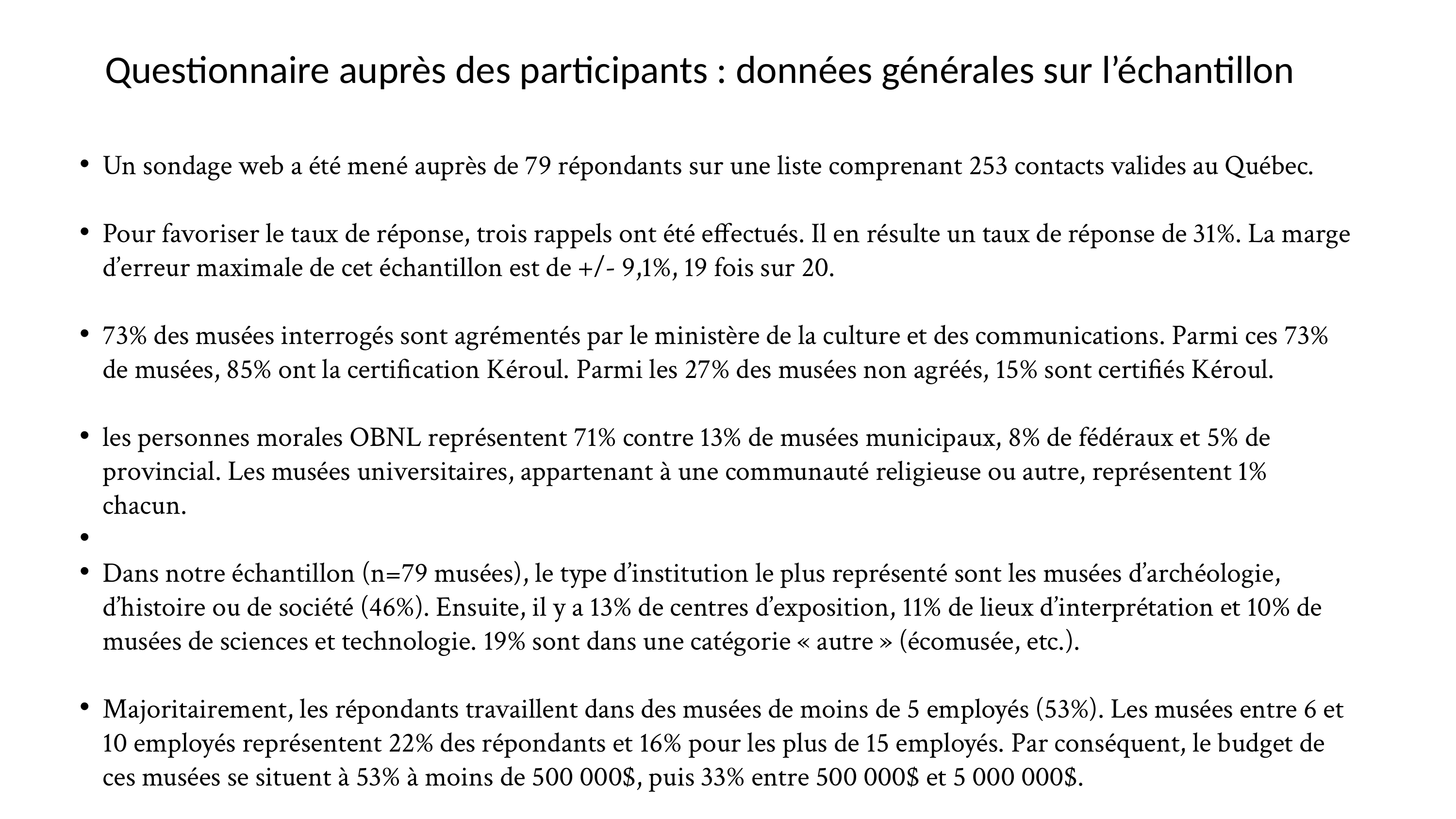

# Questionnaire auprès des participants : données générales sur l’échantillon
Un sondage web a été mené auprès de 79 répondants sur une liste comprenant 253 contacts valides au Québec.

Pour favoriser le taux de réponse, trois rappels ont été effectués. Il en résulte un taux de réponse de 31%. La marge d’erreur maximale de cet échantillon est de +/- 9,1%, 19 fois sur 20.

73% des musées interrogés sont agrémentés par le ministère de la culture et des communications. Parmi ces 73% de musées, 85% ont la certification Kéroul. Parmi les 27% des musées non agréés, 15% sont certifiés Kéroul.

les personnes morales OBNL représentent 71% contre 13% de musées municipaux, 8% de fédéraux et 5% de provincial. Les musées universitaires, appartenant à une communauté religieuse ou autre, représentent 1% chacun.

Dans notre échantillon (n=79 musées), le type d’institution le plus représenté sont les musées d’archéologie, d’histoire ou de société (46%). Ensuite, il y a 13% de centres d’exposition, 11% de lieux d’interprétation et 10% de musées de sciences et technologie. 19% sont dans une catégorie « autre » (écomusée, etc.).

Majoritairement, les répondants travaillent dans des musées de moins de 5 employés (53%). Les musées entre 6 et 10 employés représentent 22% des répondants et 16% pour les plus de 15 employés. Par conséquent, le budget de ces musées se situent à 53% à moins de 500 000$, puis 33% entre 500 000$ et 5 000 000$.